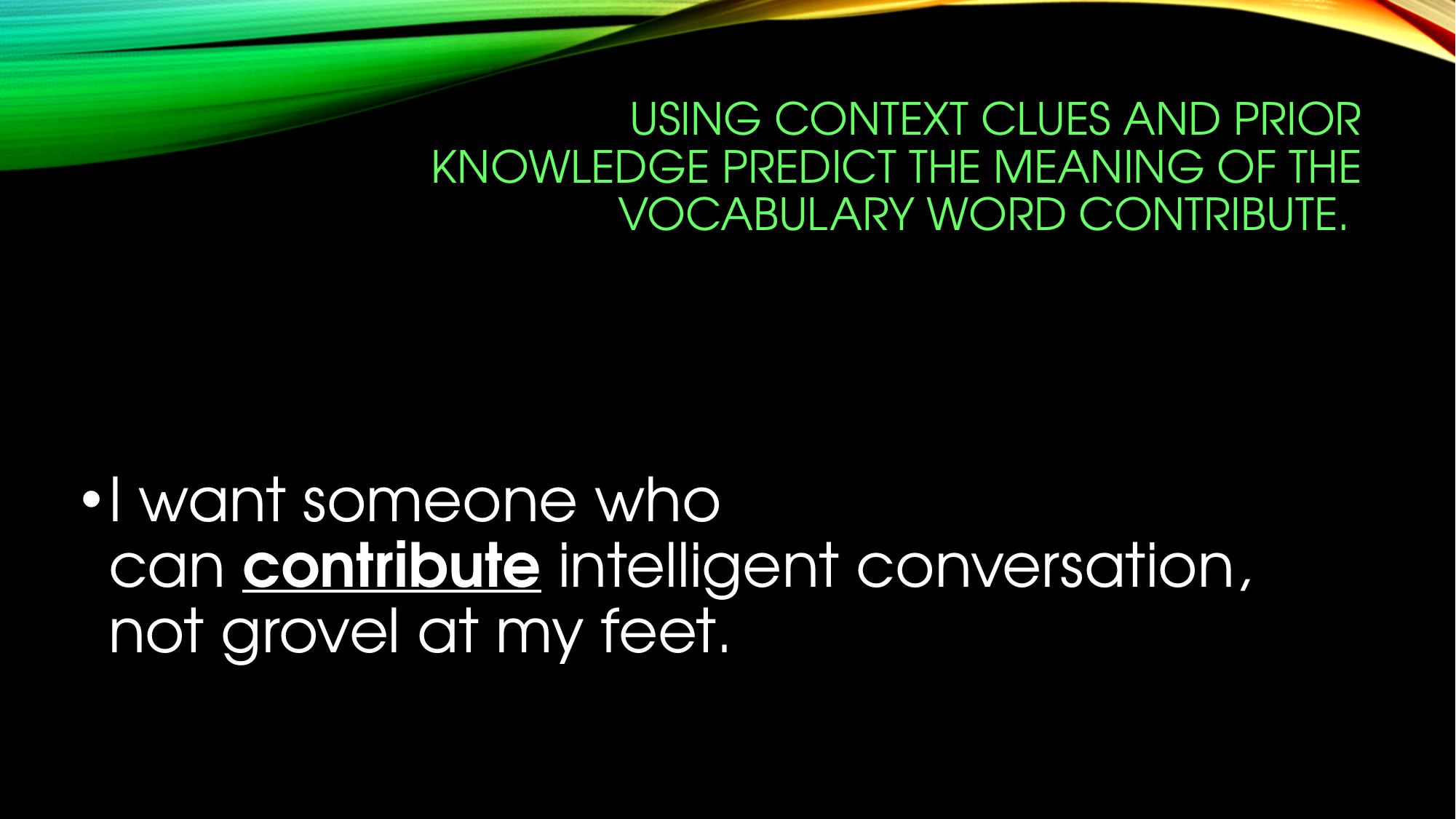

# Using context clues and prior knowledge predict the meaning of the vocabulary word Contribute.
I want someone who can contribute intelligent conversation, not grovel at my feet.